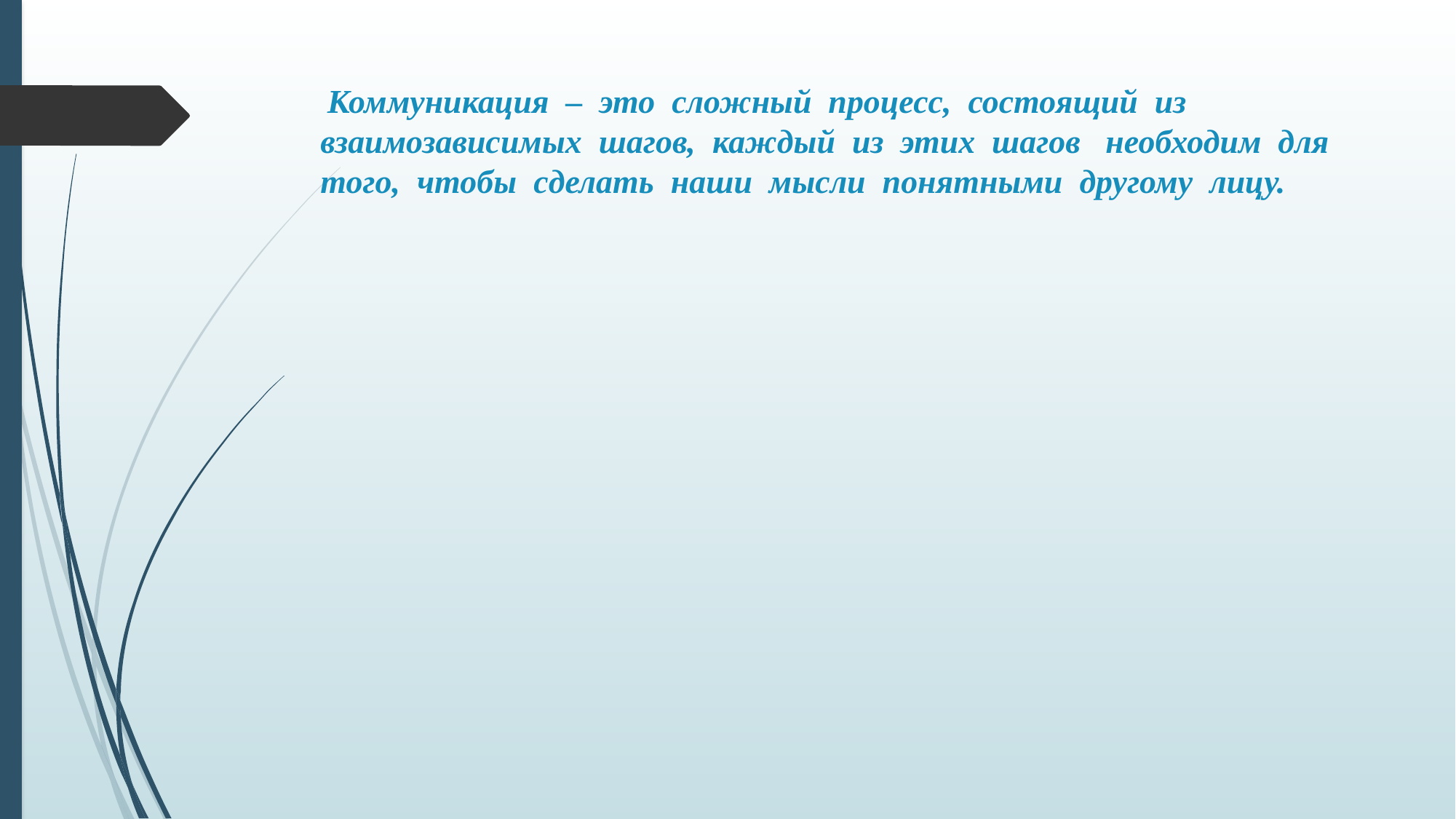

# Коммуникация  –  это  сложный  процесс,  состоящий  из  взаимозависимых  шагов,  каждый  из  этих  шагов   необходим  для  того,  чтобы  сделать  наши  мысли  понятными  другому  лицу.